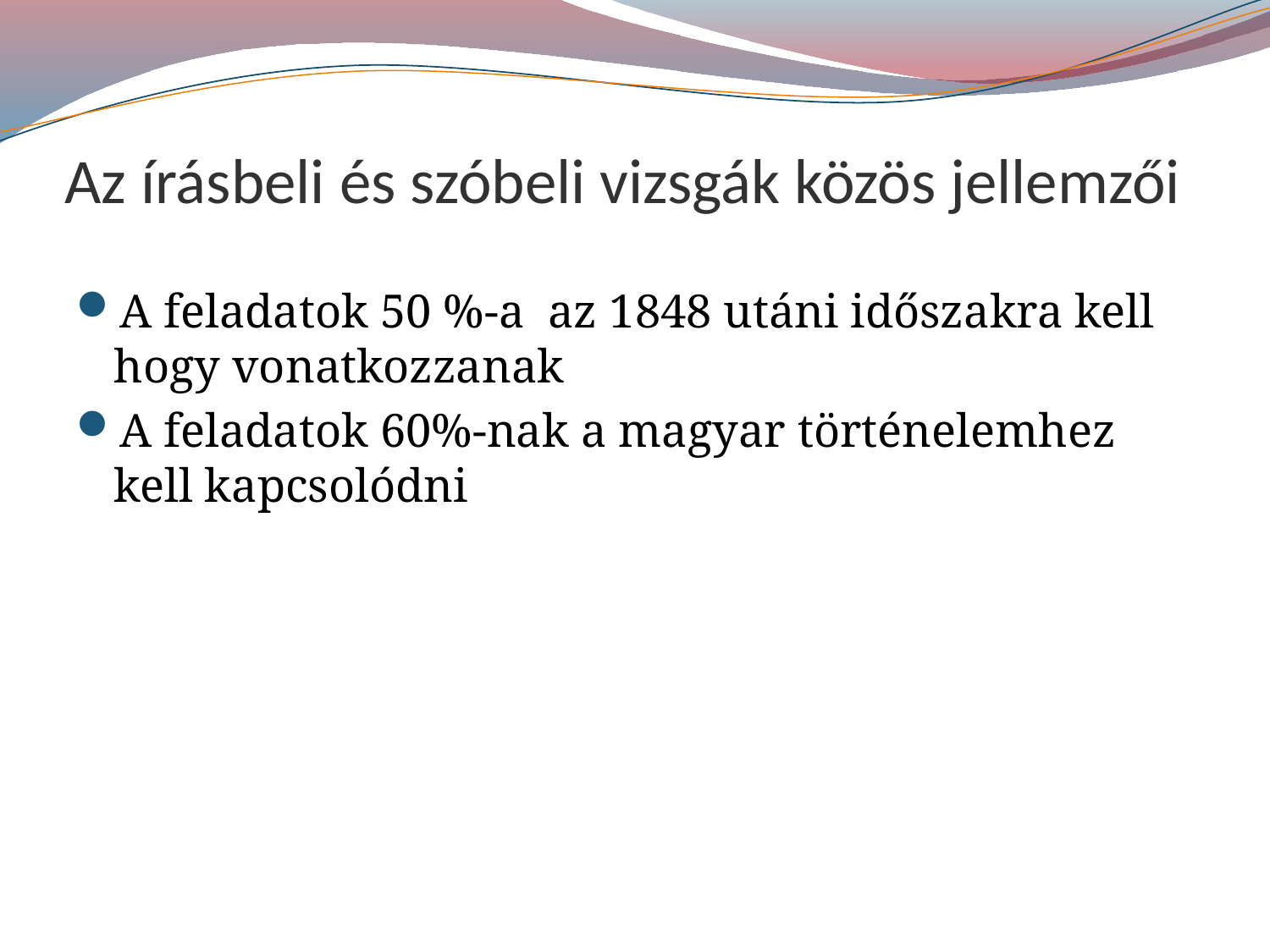

# Az írásbeli és szóbeli vizsgák közös jellemzői
A feladatok 50 %-a  az 1848 utáni időszakra kell hogy vonatkozzanak
A feladatok 60%-nak a magyar történelemhez kell kapcsolódni